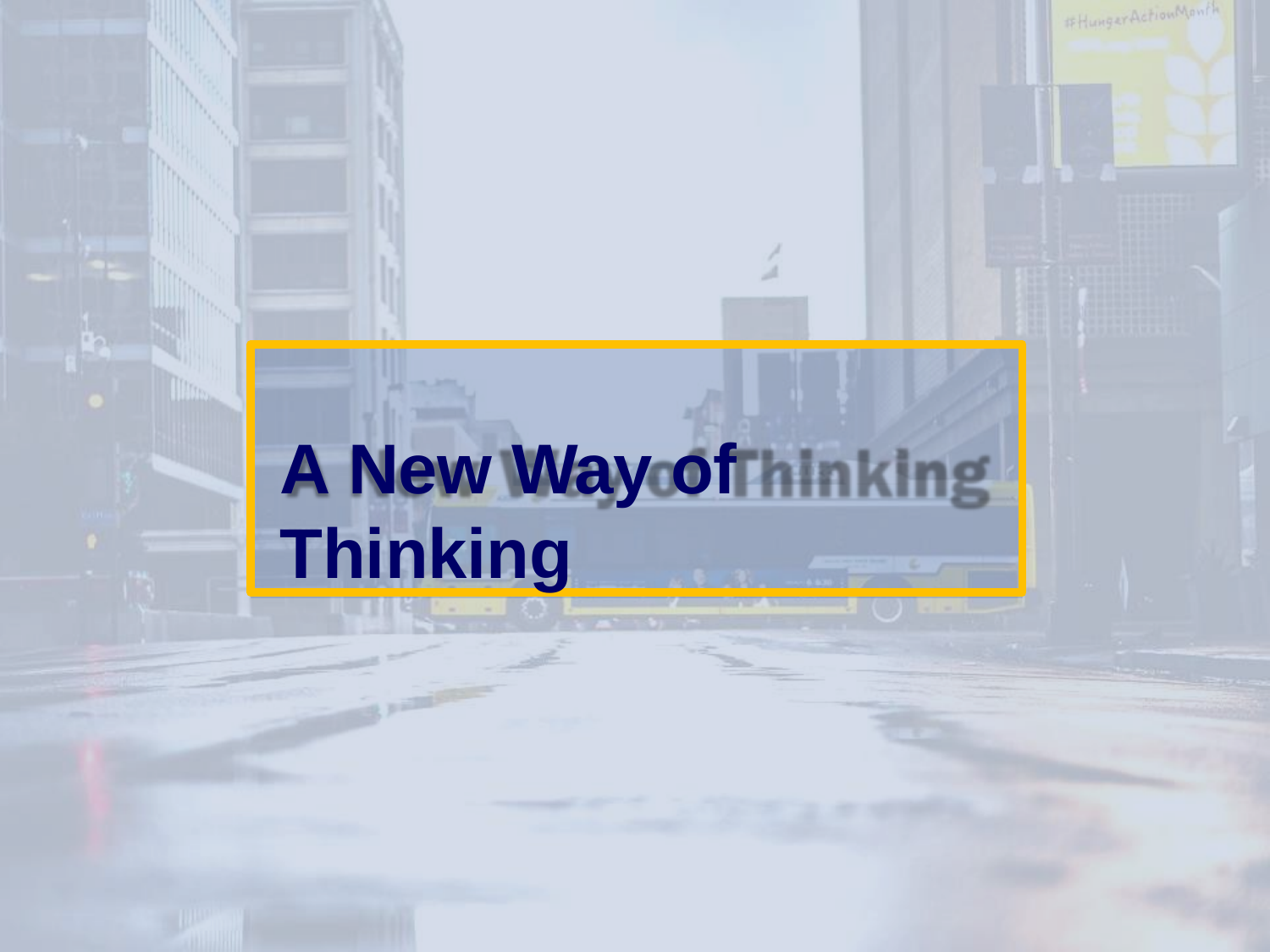

12

# A New Way of Thinking